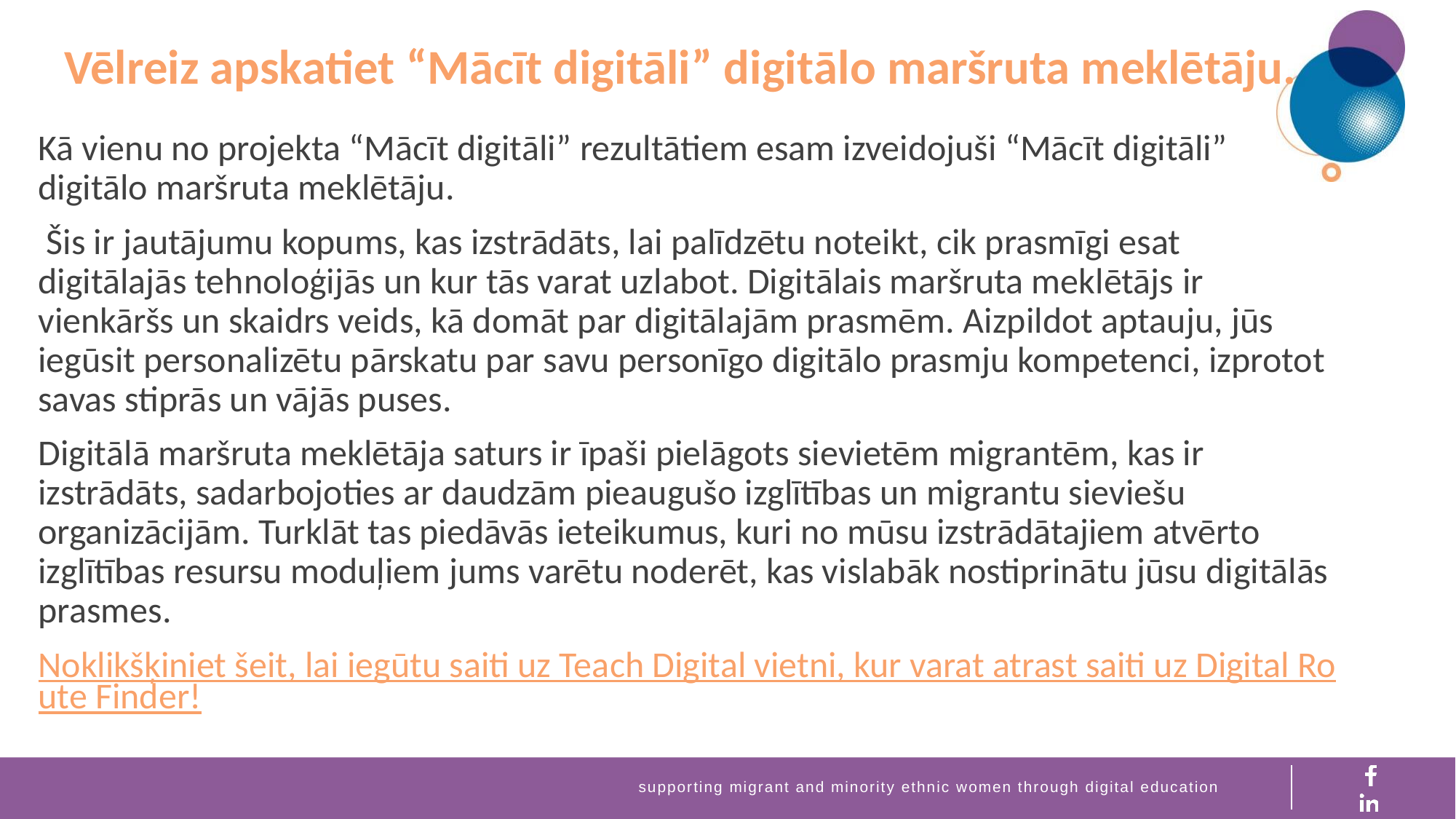

Vēlreiz apskatiet “Mācīt digitāli” digitālo maršruta meklētāju.
Kā vienu no projekta “Mācīt digitāli” rezultātiem esam izveidojuši “Mācīt digitāli” digitālo maršruta meklētāju.
 Šis ir jautājumu kopums, kas izstrādāts, lai palīdzētu noteikt, cik prasmīgi esat  digitālajās tehnoloģijās un kur tās varat uzlabot. Digitālais maršruta meklētājs ir vienkāršs un skaidrs veids, kā domāt par digitālajām prasmēm. Aizpildot aptauju, jūs iegūsit personalizētu pārskatu par savu personīgo digitālo prasmju kompetenci, izprotot savas stiprās un vājās puses.
Digitālā maršruta meklētāja saturs ir īpaši pielāgots sievietēm migrantēm, kas ir izstrādāts, sadarbojoties ar daudzām pieaugušo izglītības un migrantu sieviešu organizācijām. Turklāt tas piedāvās ieteikumus, kuri no mūsu izstrādātajiem atvērto izglītības resursu moduļiem jums varētu noderēt, kas vislabāk nostiprinātu jūsu digitālās prasmes.
Noklikšķiniet šeit, lai iegūtu saiti uz Teach Digital vietni, kur varat atrast saiti uz Digital Route Finder!